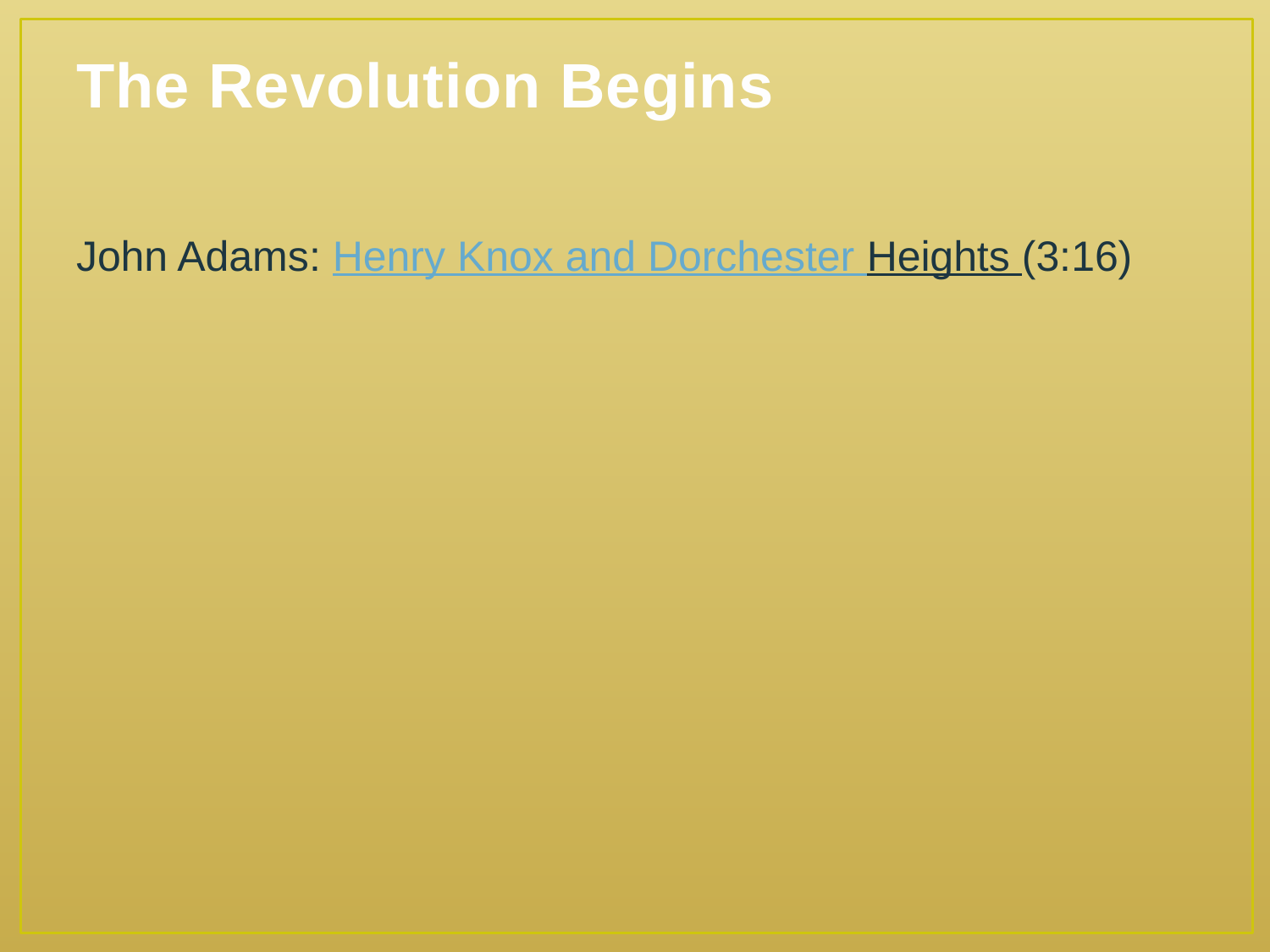

# The Revolution Begins
John Adams: Henry Knox and Dorchester Heights (3:16)